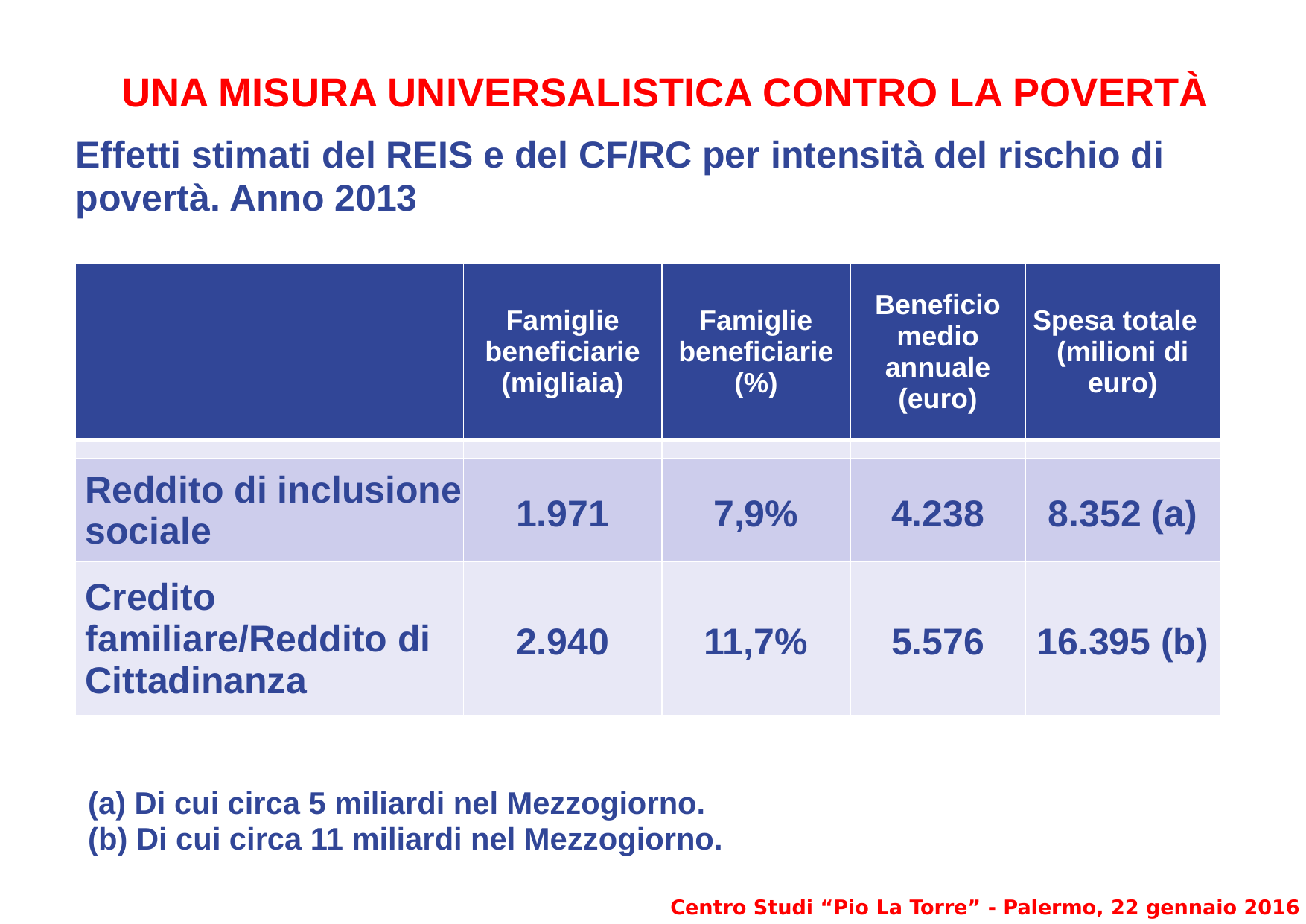

Una misura universalistica contro la povertà
Effetti stimati del REIS e del CF/RC per intensità del rischio di povertà. Anno 2013
|  | Famiglie beneficiarie (migliaia) | Famiglie beneficiarie (%) | Beneficio medio annuale (euro) | Spesa totale (milioni di euro) |
| --- | --- | --- | --- | --- |
|  |  |  |  |  |
| Reddito di inclusione sociale | 1.971 | 7,9% | 4.238 | 8.352 (a) |
| Credito familiare/Reddito di Cittadinanza | 2.940 | 11,7% | 5.576 | 16.395 (b) |
(a) Di cui circa 5 miliardi nel Mezzogiorno.
(b) Di cui circa 11 miliardi nel Mezzogiorno.
Centro Studi “Pio La Torre” - Palermo, 22 gennaio 2016